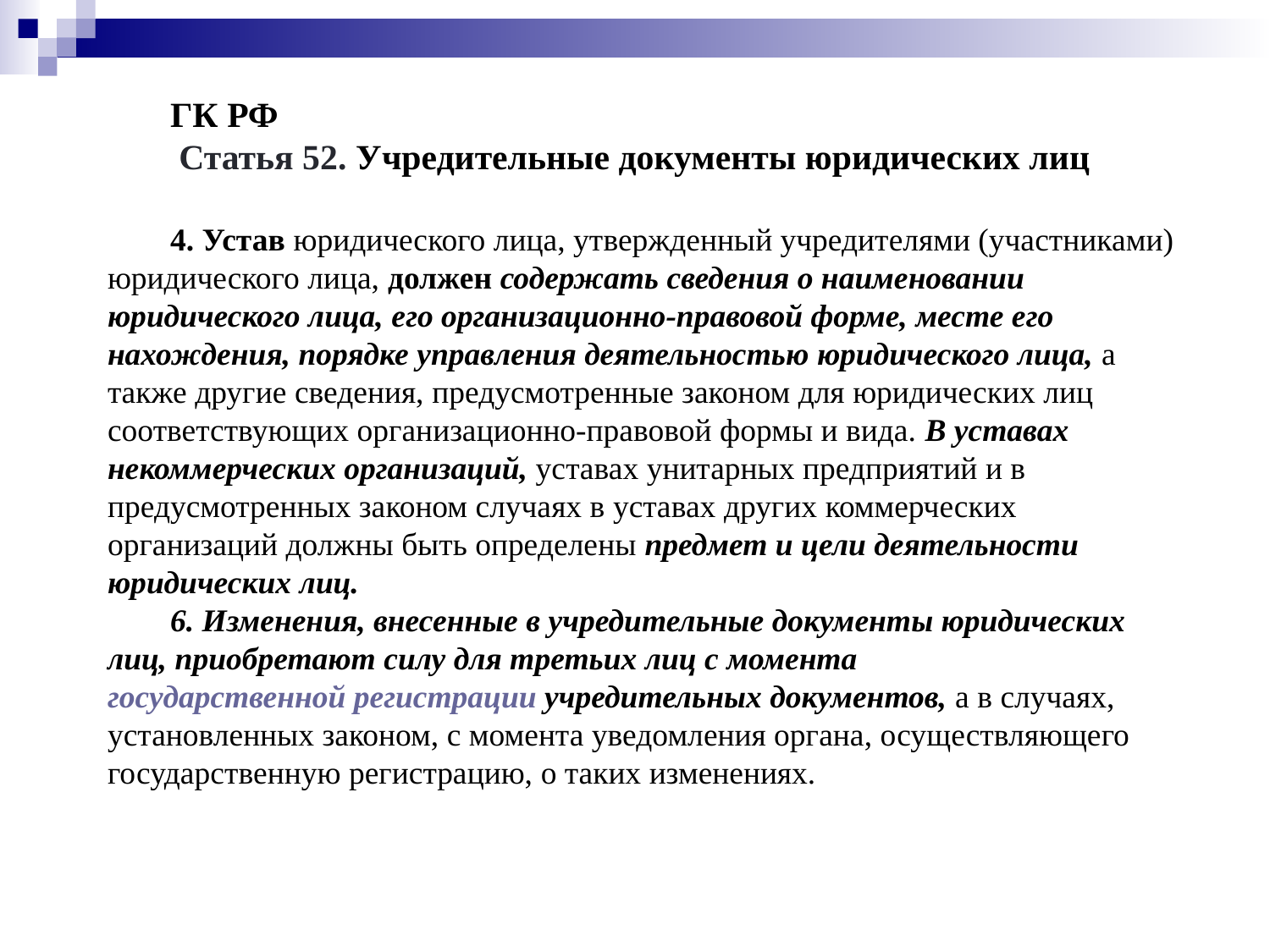

ГК РФ
 Статья 52. Учредительные документы юридических лиц

4. Устав юридического лица, утвержденный учредителями (участниками) юридического лица, должен содержать сведения о наименовании юридического лица, его организационно-правовой форме, месте его нахождения, порядке управления деятельностью юридического лица, а также другие сведения, предусмотренные законом для юридических лиц соответствующих организационно-правовой формы и вида. В уставах некоммерческих организаций, уставах унитарных предприятий и в предусмотренных законом случаях в уставах других коммерческих организаций должны быть определены предмет и цели деятельности юридических лиц.
6. Изменения, внесенные в учредительные документы юридических лиц, приобретают силу для третьих лиц с момента государственной регистрации учредительных документов, а в случаях, установленных законом, с момента уведомления органа, осуществляющего государственную регистрацию, о таких изменениях.